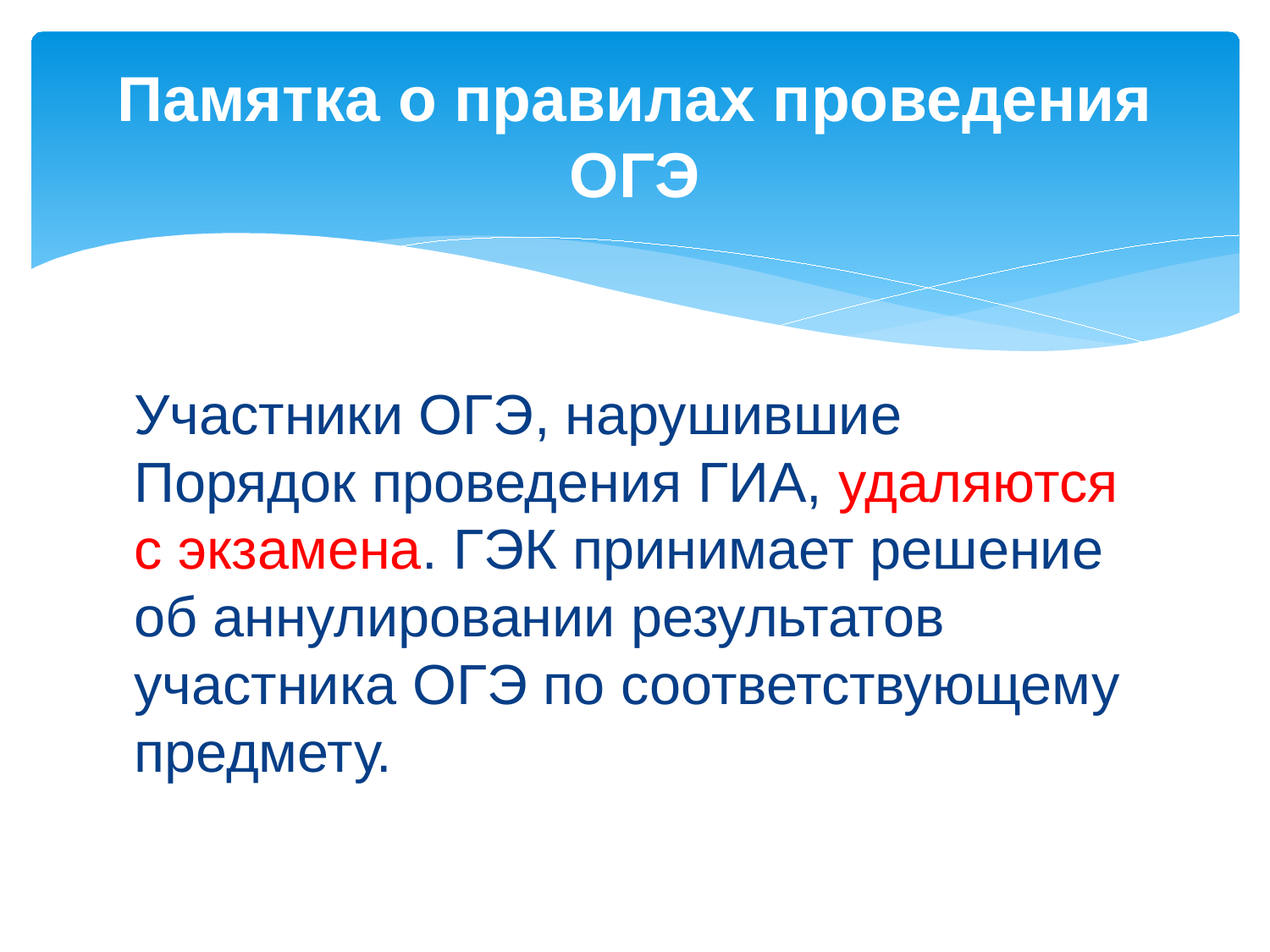

# Памятка о правилах проведения ОГЭ
Участники ОГЭ, нарушившие Порядок проведения ГИА, удаляются с экзамена. ГЭК принимает решение об аннулировании результатов участника ОГЭ по соответствующему предмету.